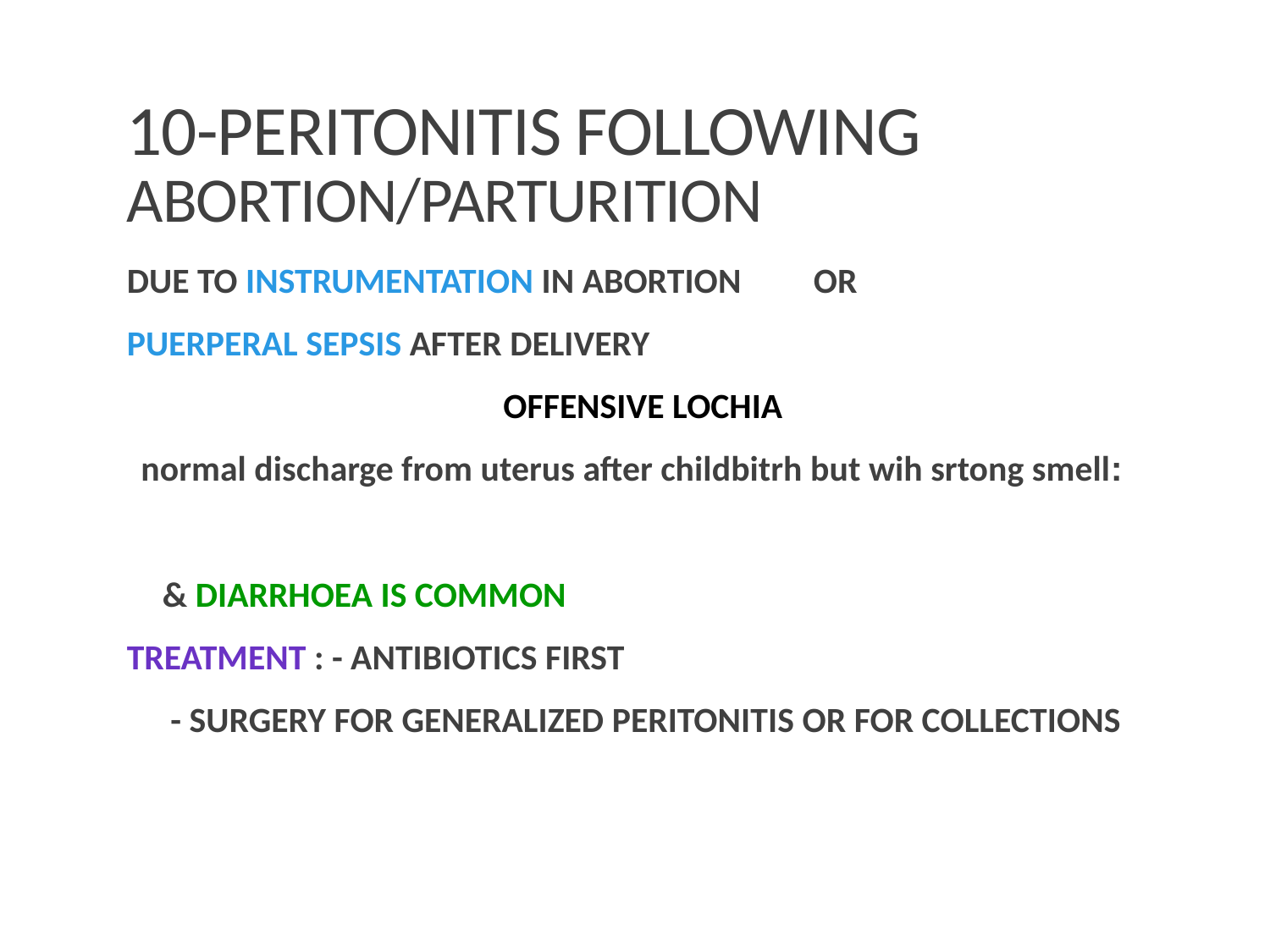

# 10-PERITONITIS FOLLOWING ABORTION/PARTURITION
DUE TO INSTRUMENTATION IN ABORTION         OR
PUERPERAL SEPSIS AFTER DELIVERY
OFFENSIVE LOCHIA
:normal discharge from uterus after childbitrh but wih srtong smell

      & DIARRHOEA IS COMMON
TREATMENT : - ANTIBIOTICS FIRST
       - SURGERY FOR GENERALIZED PERITONITIS OR FOR COLLECTIONS